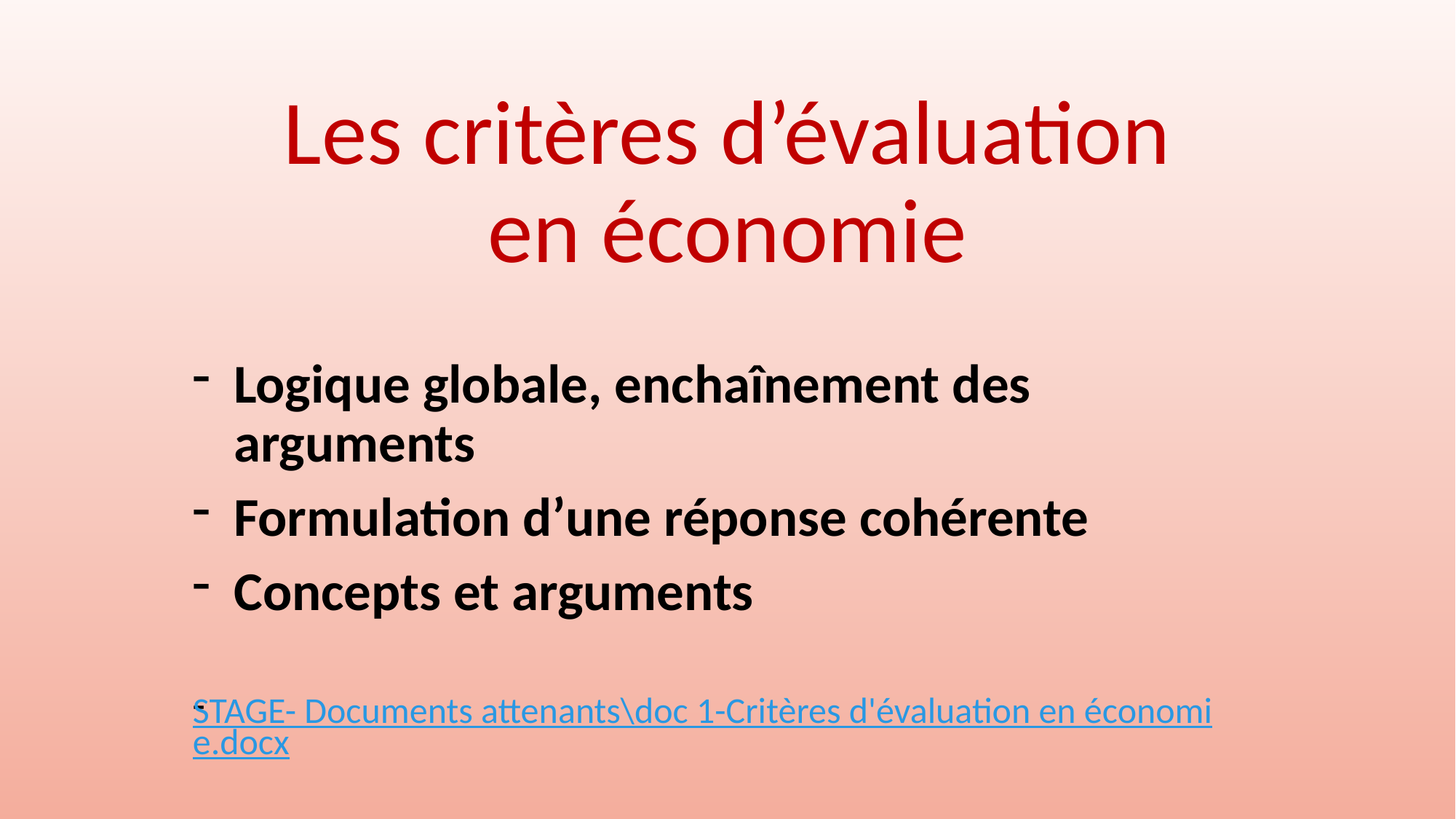

# Les critères d’évaluation en économie
Logique globale, enchaînement des arguments
Formulation d’une réponse cohérente
Concepts et arguments

STAGE- Documents attenants\doc 1-Critères d'évaluation en économie.docx